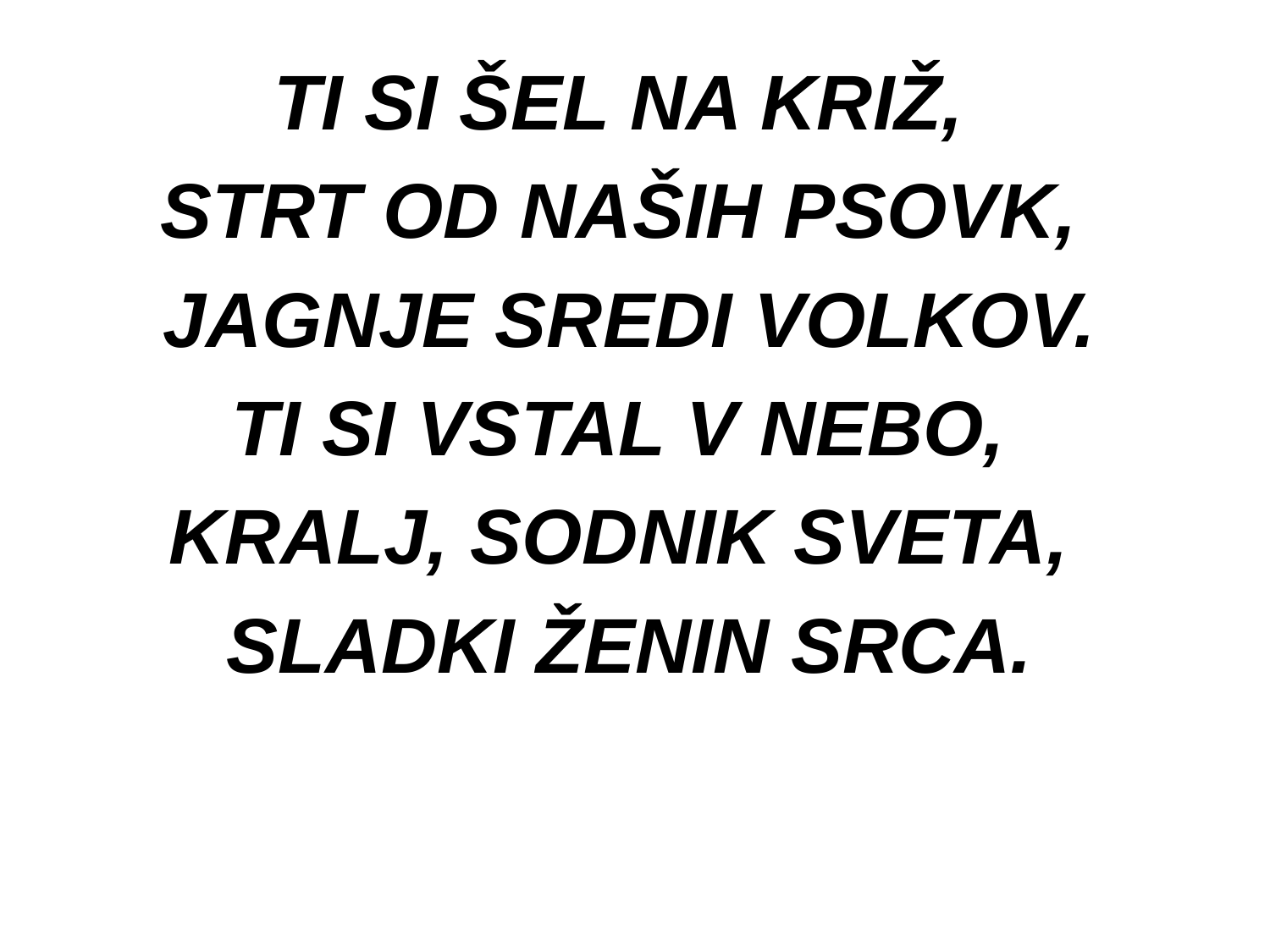

TI SI ŠEL NA KRIŽ,
STRT OD NAŠIH PSOVK,
JAGNJE SREDI VOLKOV.
TI SI VSTAL V NEBO,
KRALJ, SODNIK SVETA,
SLADKI ŽENIN SRCA.